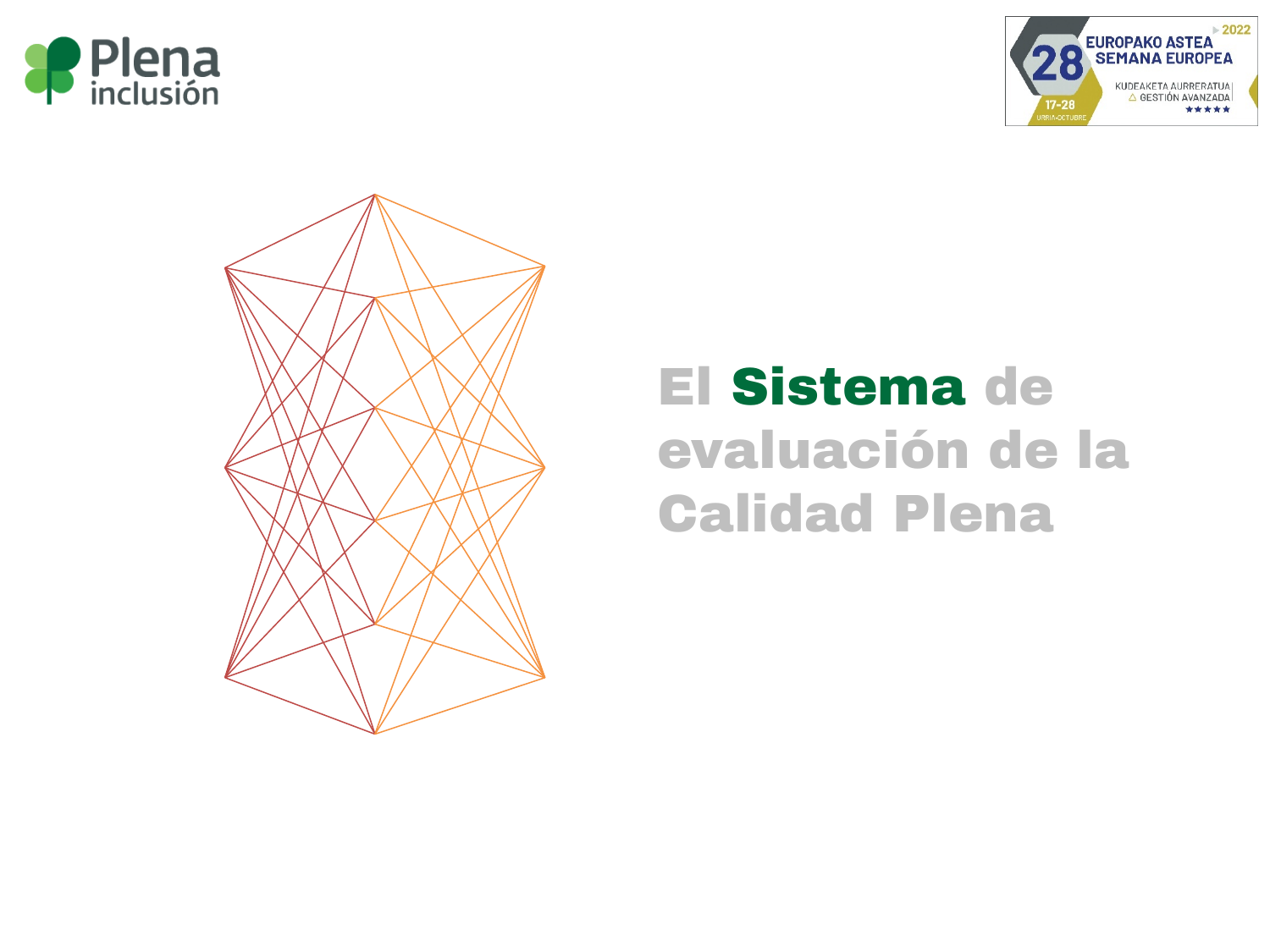

El Sistema de evaluación de la Calidad Plena